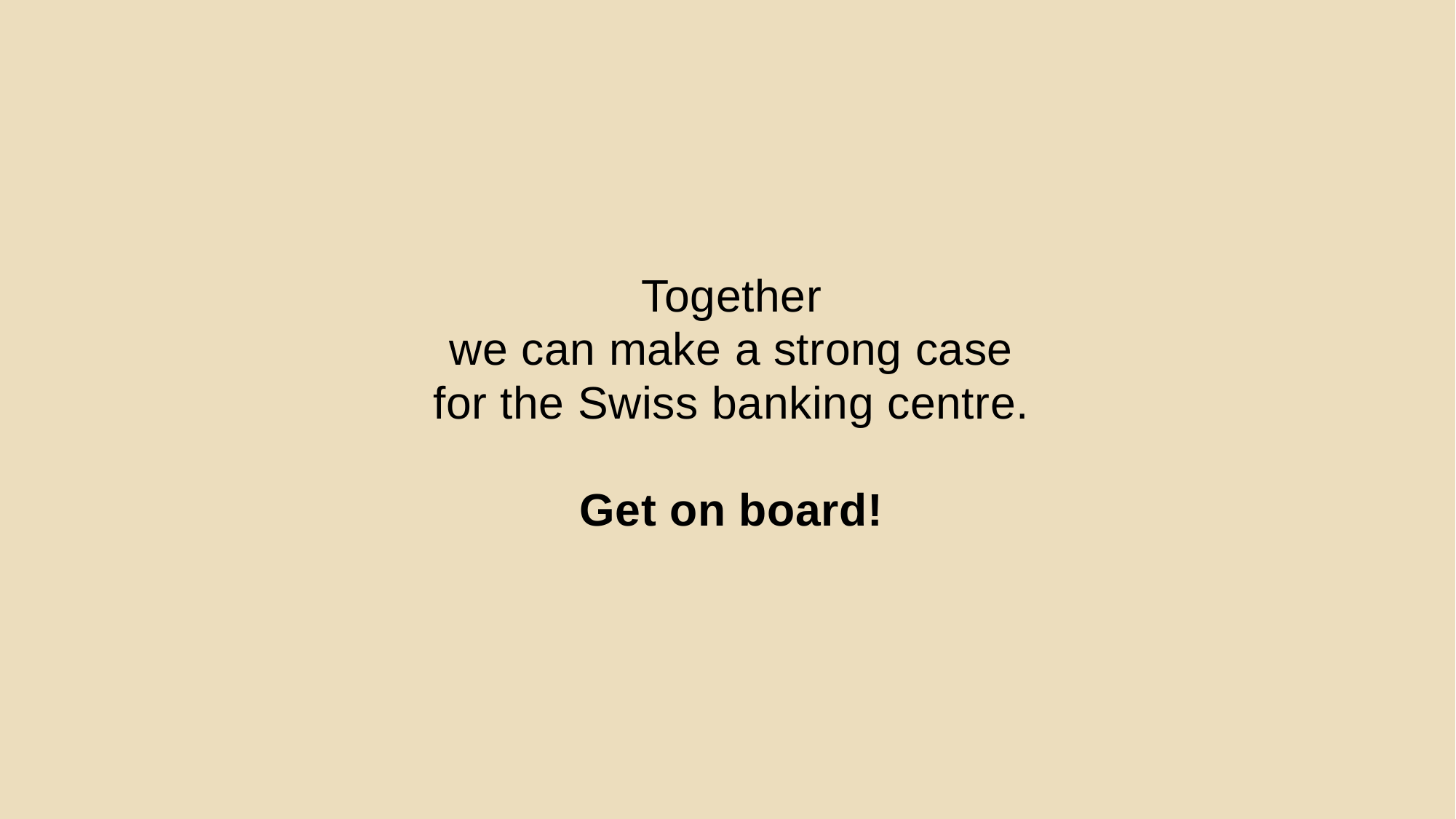

# Together we can make a strong case for the Swiss banking centre. Get on board!